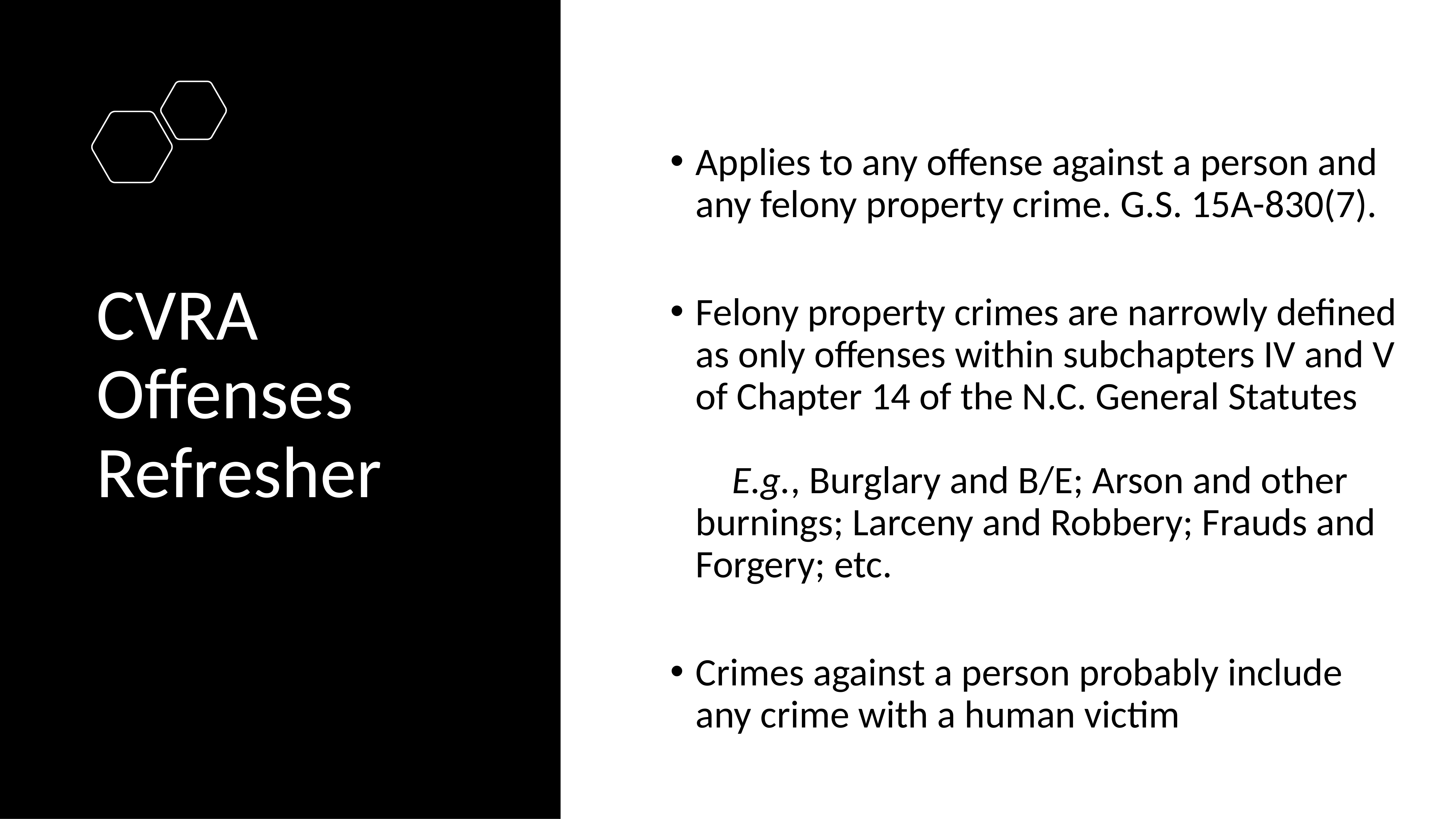

# CVRA Offenses Refresher
Applies to any offense against a person and any felony property crime. G.S. 15A-830(7).

Felony property crimes are narrowly defined as only offenses within subchapters IV and V of Chapter 14 of the N.C. General Statutes
	E.g., Burglary and B/E; Arson and other burnings; Larceny and Robbery; Frauds and Forgery; etc.

Crimes against a person probably include any crime with a human victim